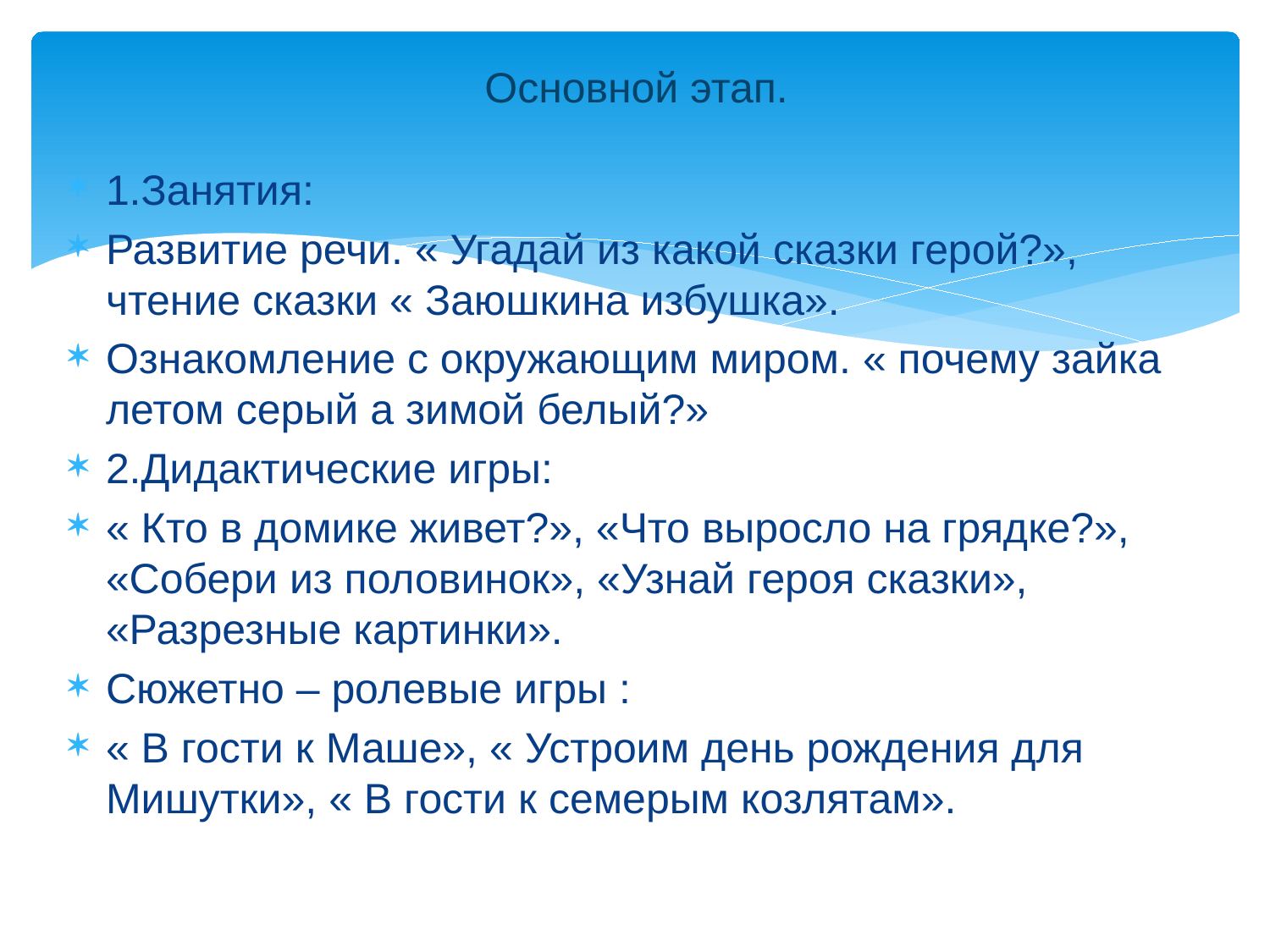

# Основной этап.
1.Занятия:
Развитие речи. « Угадай из какой сказки герой?», чтение сказки « Заюшкина избушка».
Ознакомление с окружающим миром. « почему зайка летом серый а зимой белый?»
2.Дидактические игры:
« Кто в домике живет?», «Что выросло на грядке?», «Собери из половинок», «Узнай героя сказки», «Разрезные картинки».
Сюжетно – ролевые игры :
« В гости к Маше», « Устроим день рождения для Мишутки», « В гости к семерым козлятам».